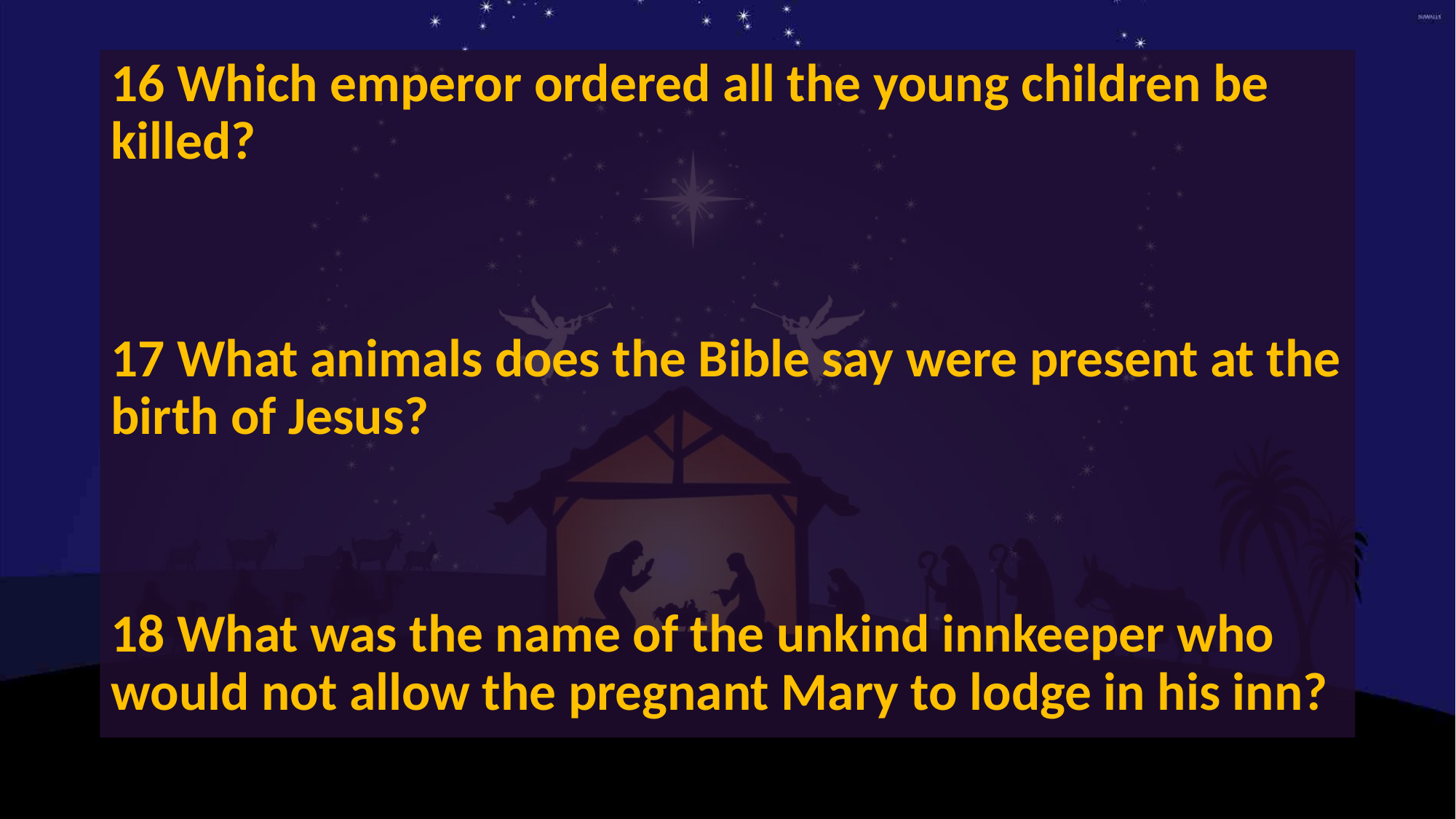

16 Which emperor ordered all the young children be killed?

17 What animals does the Bible say were present at the birth of Jesus?

18 What was the name of the unkind innkeeper who would not allow the pregnant Mary to lodge in his inn?